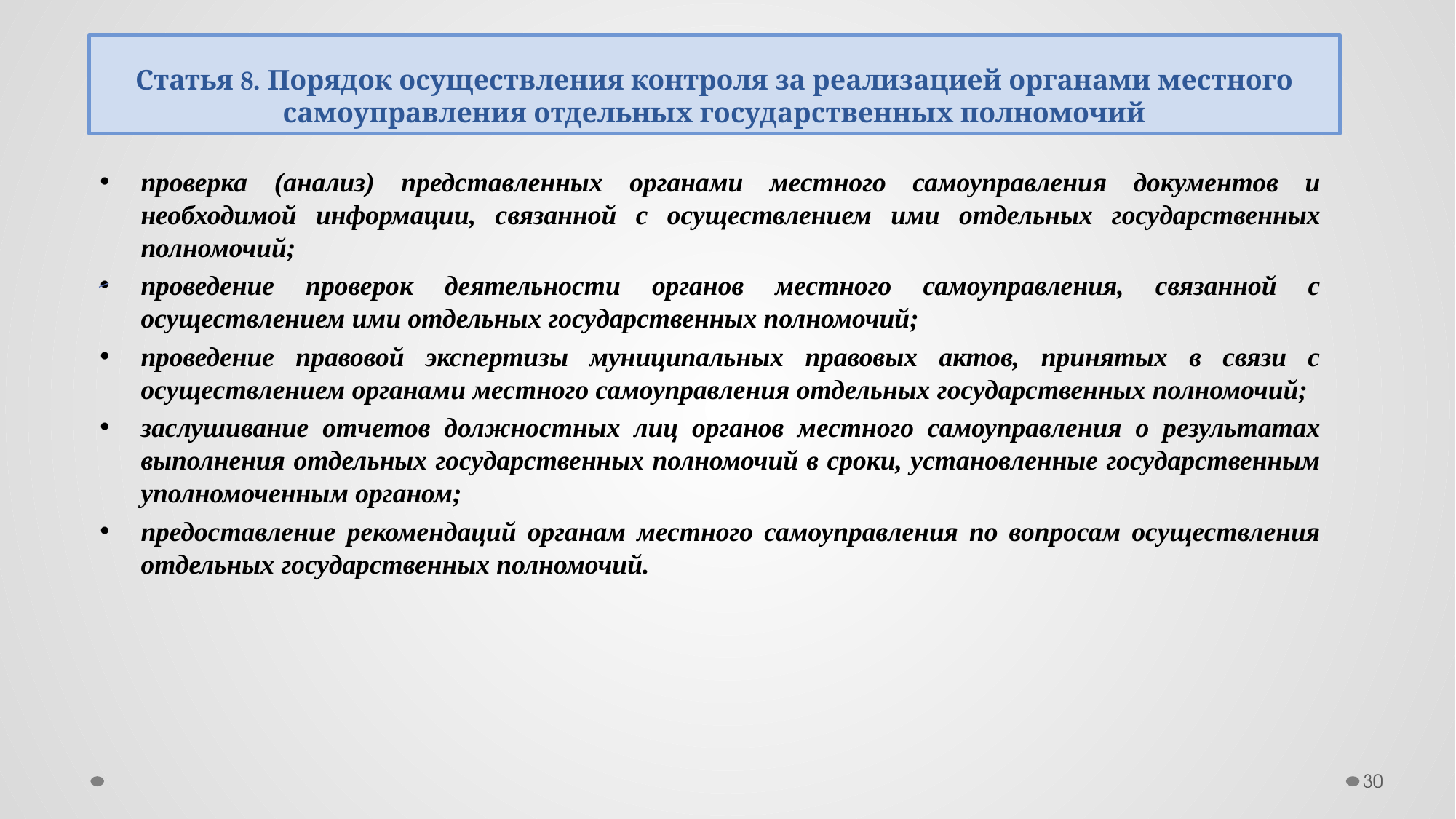

# Статья 8. Порядок осуществления контроля за реализацией органами местного самоуправления отдельных государственных полномочий
проверка (анализ) представленных органами местного самоуправления документов и необходимой информации, связанной с осуществлением ими отдельных государственных полномочий;
проведение проверок деятельности органов местного самоуправления, связанной с осуществлением ими отдельных государственных полномочий;
проведение правовой экспертизы муниципальных правовых актов, принятых в связи с осуществлением органами местного самоуправления отдельных государственных полномочий;
заслушивание отчетов должностных лиц органов местного самоуправления о результатах выполнения отдельных государственных полномочий в сроки, установленные государственным уполномоченным органом;
предоставление рекомендаций органам местного самоуправления по вопросам осуществления отдельных государственных полномочий.
30